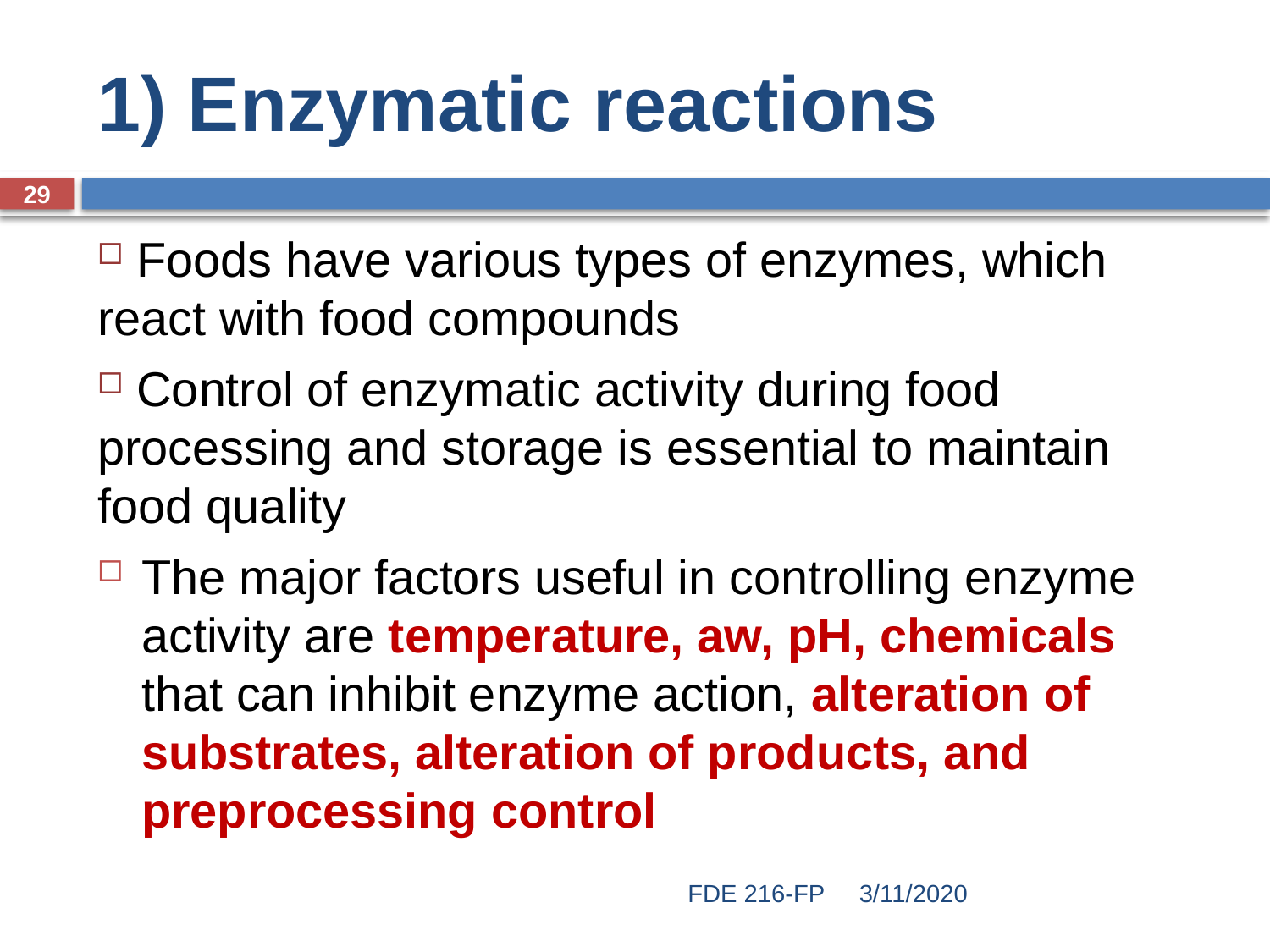

# 1) Enzymatic reactions
29
 Foods have various types of enzymes, which react with food compounds
 Control of enzymatic activity during food processing and storage is essential to maintain food quality
The major factors useful in controlling enzyme activity are temperature, aw, pH, chemicals that can inhibit enzyme action, alteration of substrates, alteration of products, and preprocessing control
FDE 216-FP
3/11/2020